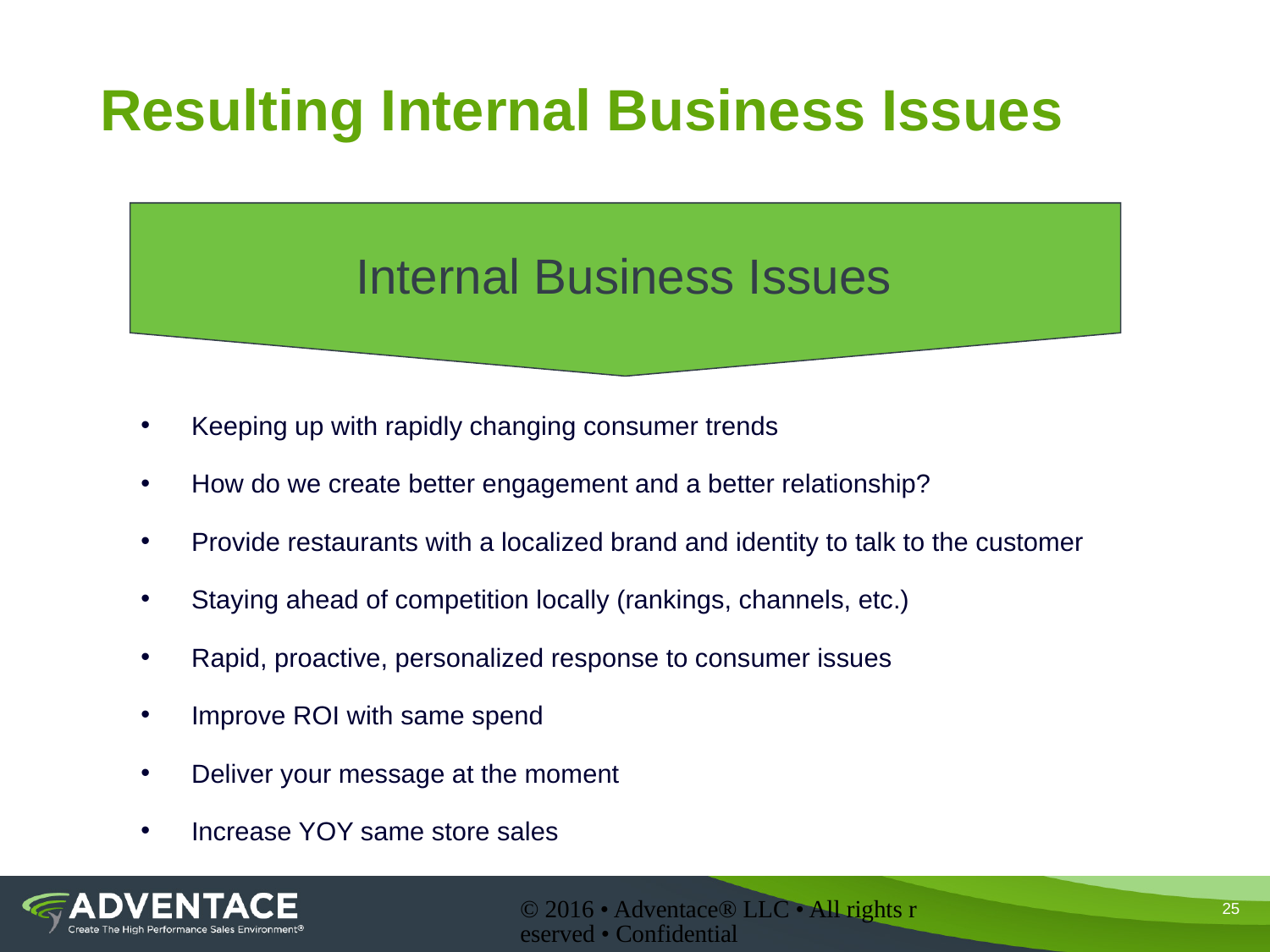

# Resulting Internal Business Issues
Internal Business Issues
Keeping up with rapidly changing consumer trends
How do we create better engagement and a better relationship?
Provide restaurants with a localized brand and identity to talk to the customer
Staying ahead of competition locally (rankings, channels, etc.)
Rapid, proactive, personalized response to consumer issues
Improve ROI with same spend
Deliver your message at the moment
Increase YOY same store sales
© 2016 • Adventace® LLC • All rights reserved • Confidential
25